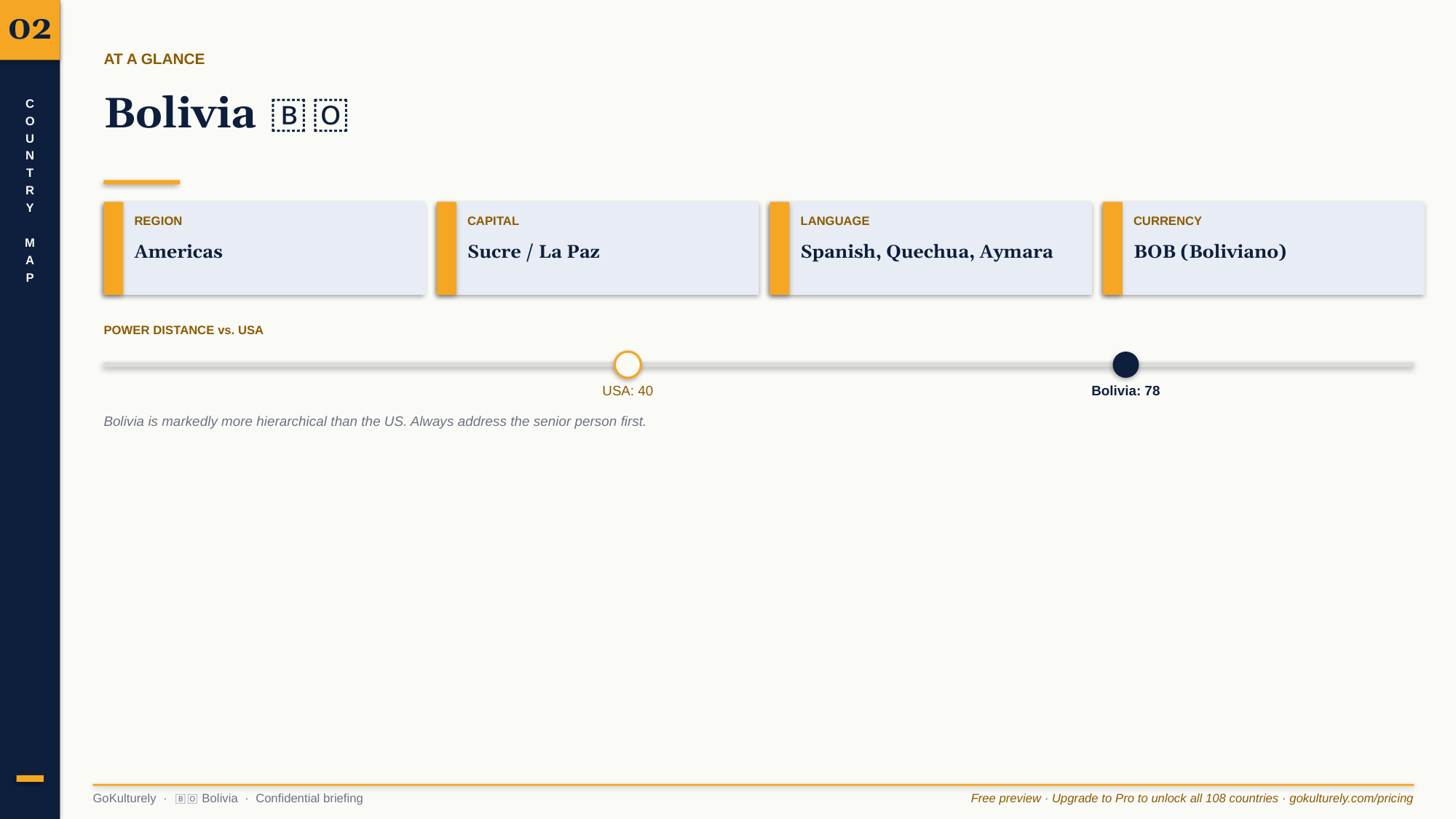

02
AT A GLANCE
Bolivia 🇧🇴
C
O
U
N
T
R
Y

M
A
P

REGION
CAPITAL
LANGUAGE
CURRENCY
Americas
Sucre / La Paz
Spanish, Quechua, Aymara
BOB (Boliviano)
POWER DISTANCE vs. USA

USA: 40
Bolivia: 78
Bolivia is markedly more hierarchical than the US. Always address the senior person first.

GoKulturely  ·  🇧🇴 Bolivia  ·  Confidential briefing
Free preview · Upgrade to Pro to unlock all 108 countries · gokulturely.com/pricing